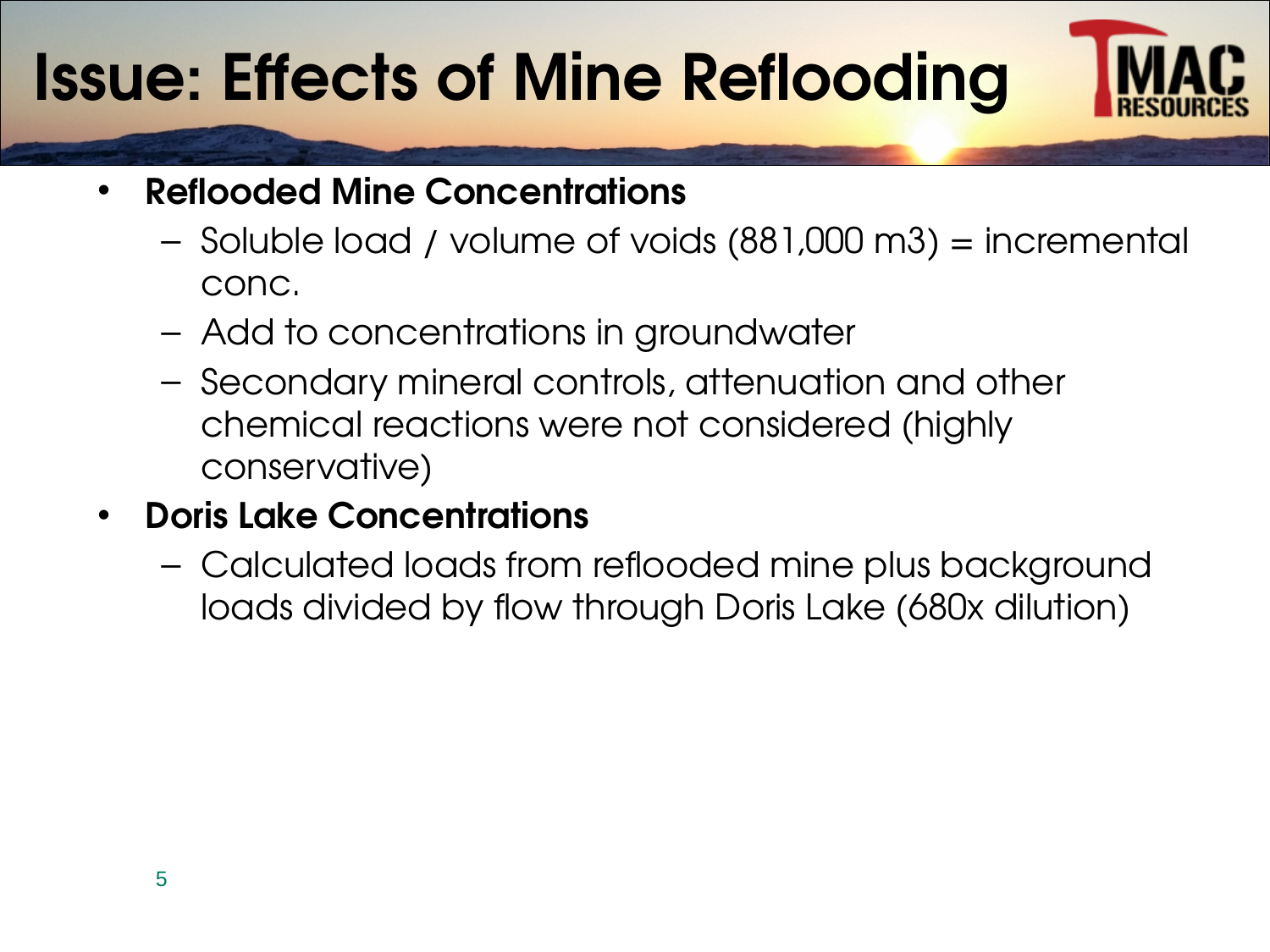

# Issue: Effects of Mine Reflooding
Reflooded Mine Concentrations
Soluble load / volume of voids (881,000 m3) = incremental conc.
Add to concentrations in groundwater
Secondary mineral controls, attenuation and other chemical reactions were not considered (highly conservative)
Doris Lake Concentrations
Calculated loads from reflooded mine plus background loads divided by flow through Doris Lake (680x dilution)

5